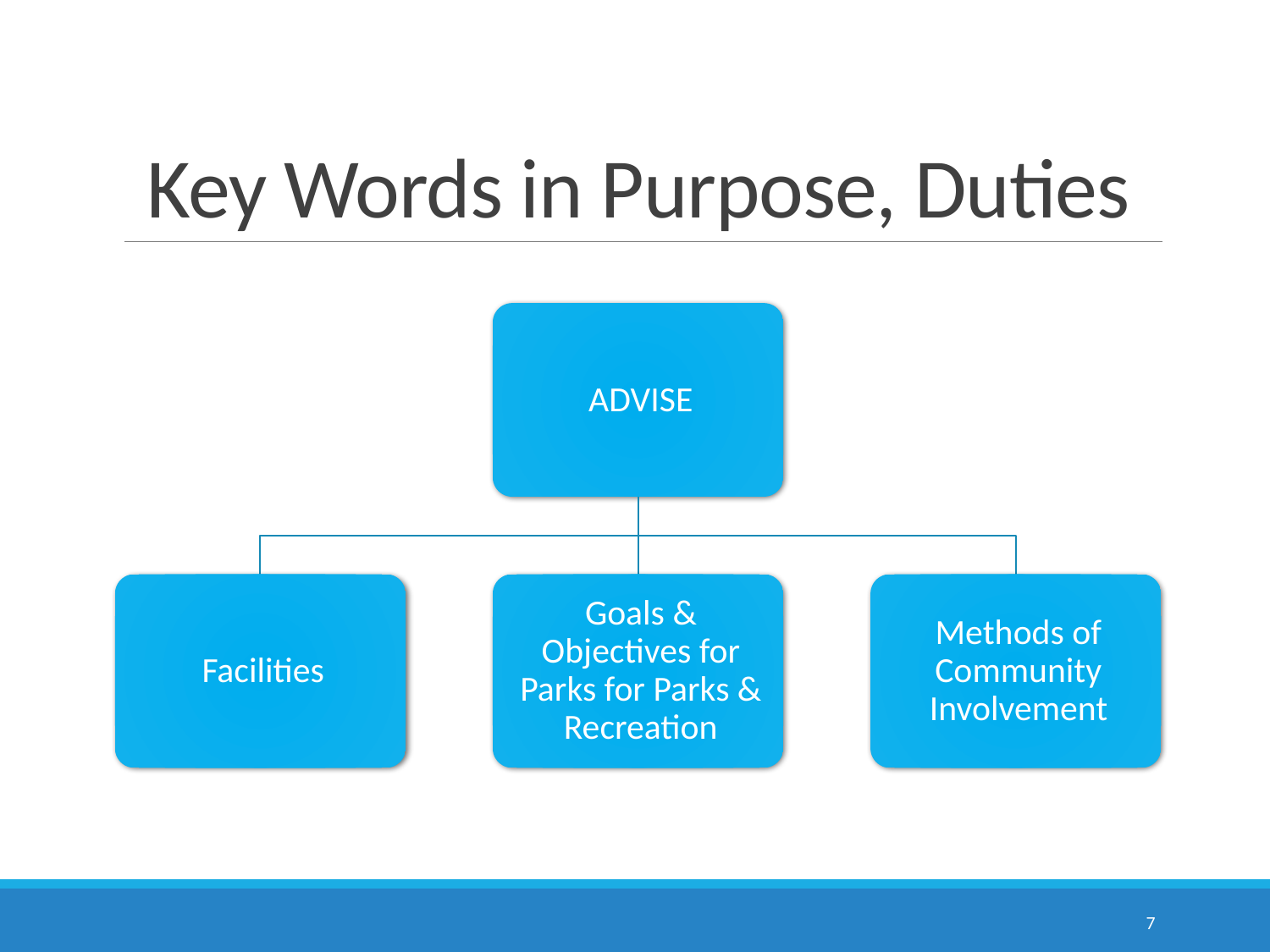

# Key Words in Purpose, Duties
ADVISE
Facilities
Goals & Objectives for Parks for Parks & Recreation
Methods of Community Involvement
7